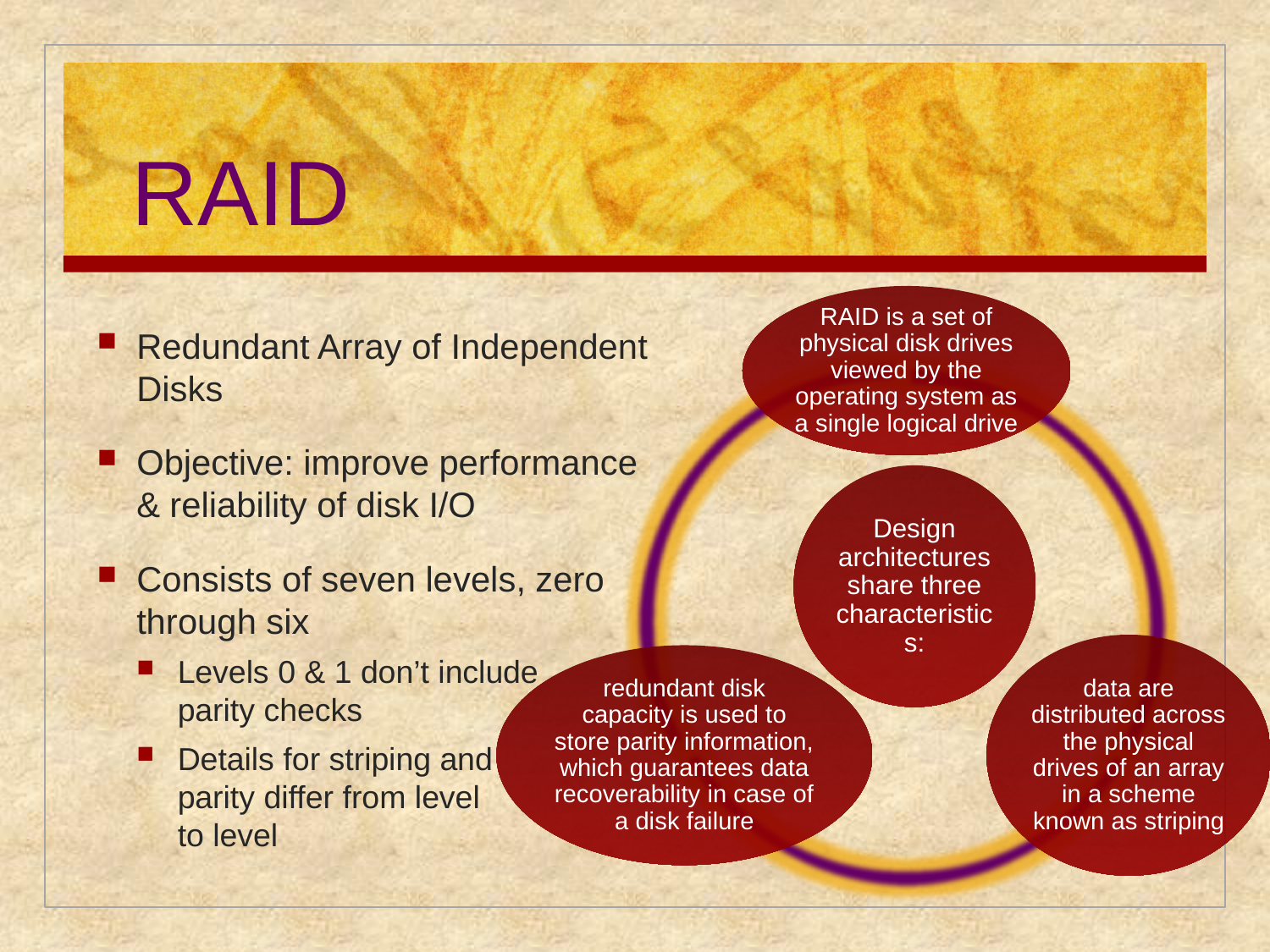

# RAID
Design architectures share three characteristics:
RAID is a set of physical disk drives viewed by the operating system as a single logical drive
data are distributed across the physical drives of an array in a scheme known as striping
redundant disk capacity is used to store parity information, which guarantees data recoverability in case of a disk failure
Redundant Array of Independent Disks
Objective: improve performance & reliability of disk I/O
Consists of seven levels, zero through six
Levels 0 & 1 don’t include
parity checks
Details for striping and
parity differ from level
to level